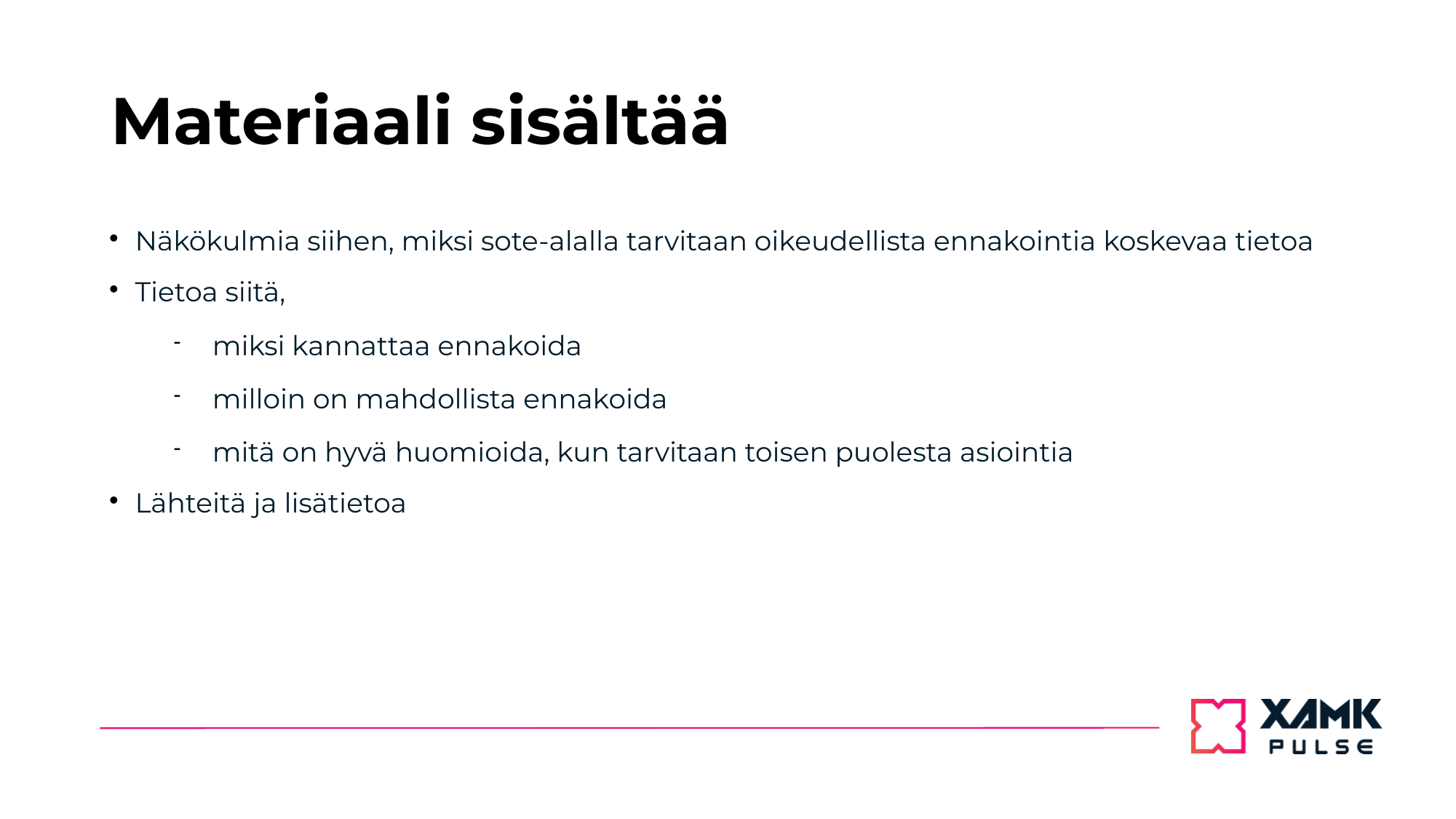

# Materiaali sisältää
Näkökulmia siihen, miksi sote-alalla tarvitaan oikeudellista ennakointia koskevaa tietoa
Tietoa siitä,
miksi kannattaa ennakoida
milloin on mahdollista ennakoida
mitä on hyvä huomioida, kun tarvitaan toisen puolesta asiointia
Lähteitä ja lisätietoa